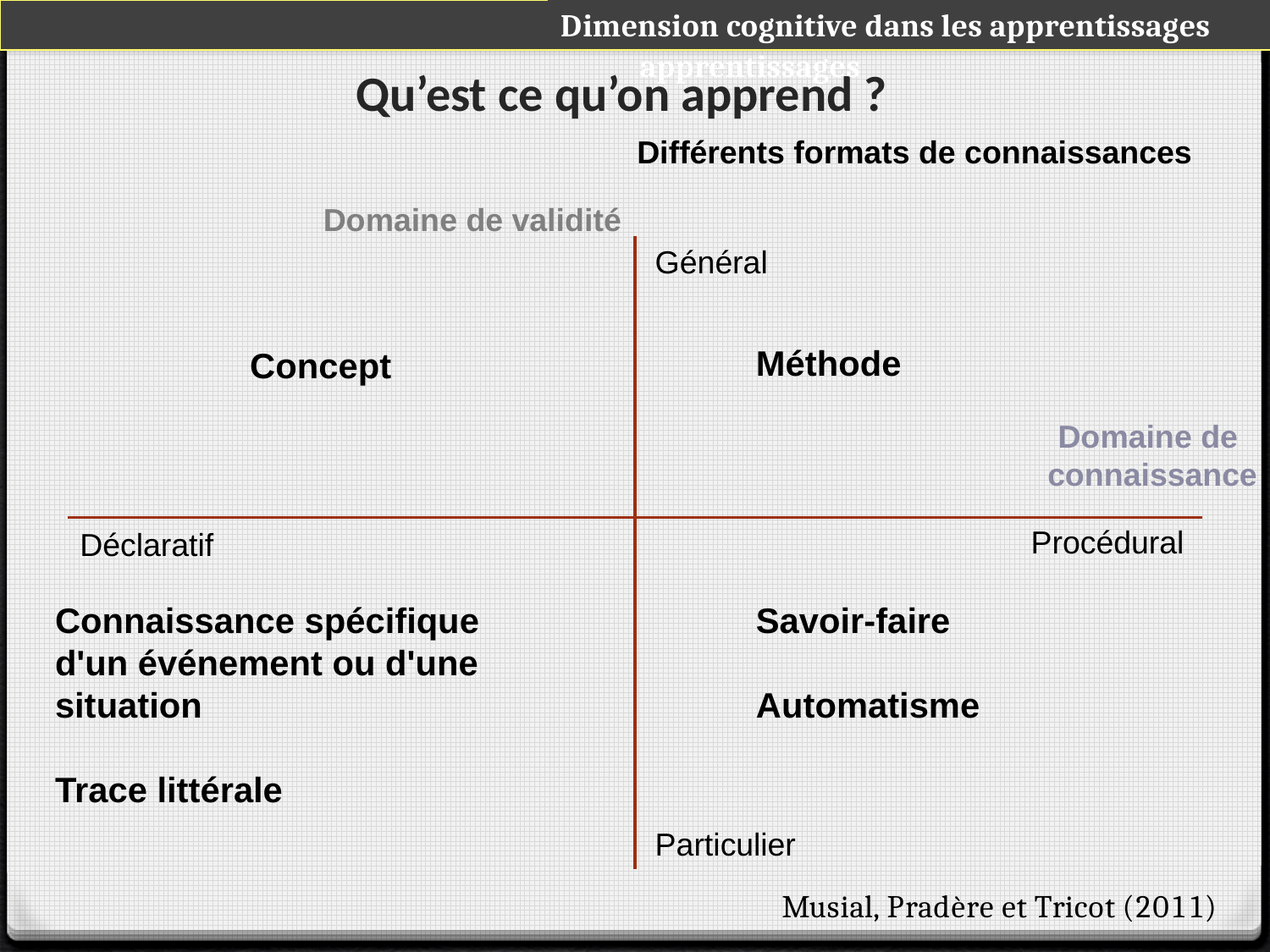

Dimension cognitive dans les apprentissages
Dimension cognitive dans les apprentissages
# Qu’est ce qu’on apprend ?
Différents formats de connaissances
Domaine de validité
Général
Particulier
Méthode
Concept
Domaine de
connaissance
Procédural
Déclaratif
Connaissance spécifique d'un événement ou d'une situation

Trace littérale
Savoir-faire

Automatisme
Musial, Pradère et Tricot (2011)